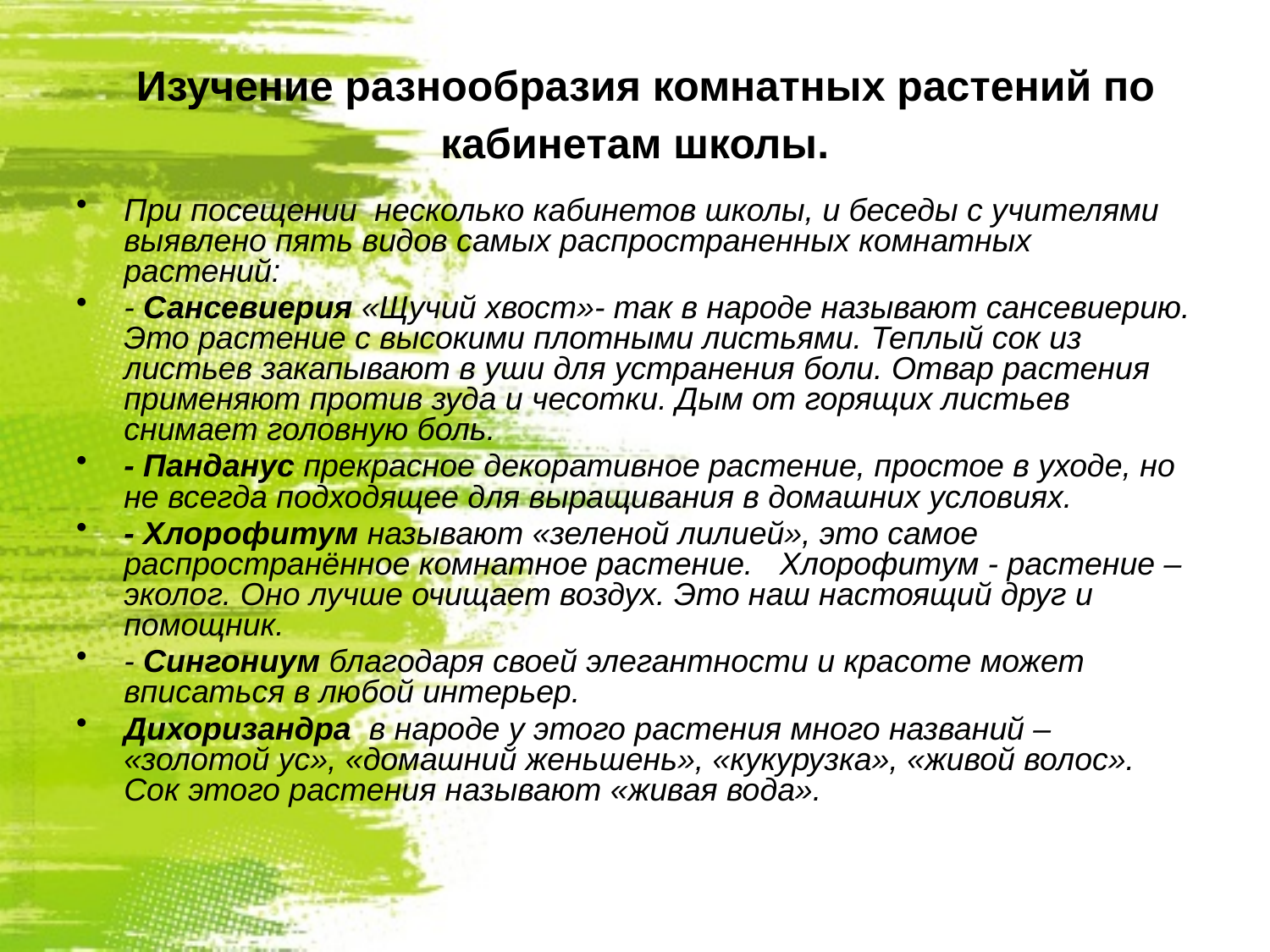

# Изучение разнообразия комнатных растений по кабинетам школы.
При посещении  несколько кабинетов школы, и беседы с учителями выявлено пять видов самых распространенных комнатных растений:
- Сансевиерия «Щучий хвост»- так в народе называют сансевиерию. Это растение с высокими плотными листьями. Теплый сок из листьев закапывают в уши для устранения боли. Отвар растения применяют против зуда и чесотки. Дым от горящих листьев снимает головную боль.
- Панданус прекрасное декоративное растение, простое в уходе, но не всегда подходящее для выращивания в домашних условиях.
- Хлорофитум называют «зеленой лилией», это самое распространённое комнатное растение.   Хлорофитум - растение – эколог. Оно лучше очищает воздух. Это наш настоящий друг и помощник.
- Сингониум благодаря своей элегантности и красоте может вписаться в любой интерьер.
Дихоризандра  в народе у этого растения много названий – «золотой ус», «домашний женьшень», «кукурузка», «живой волос». Сок этого растения называют «живая вода».